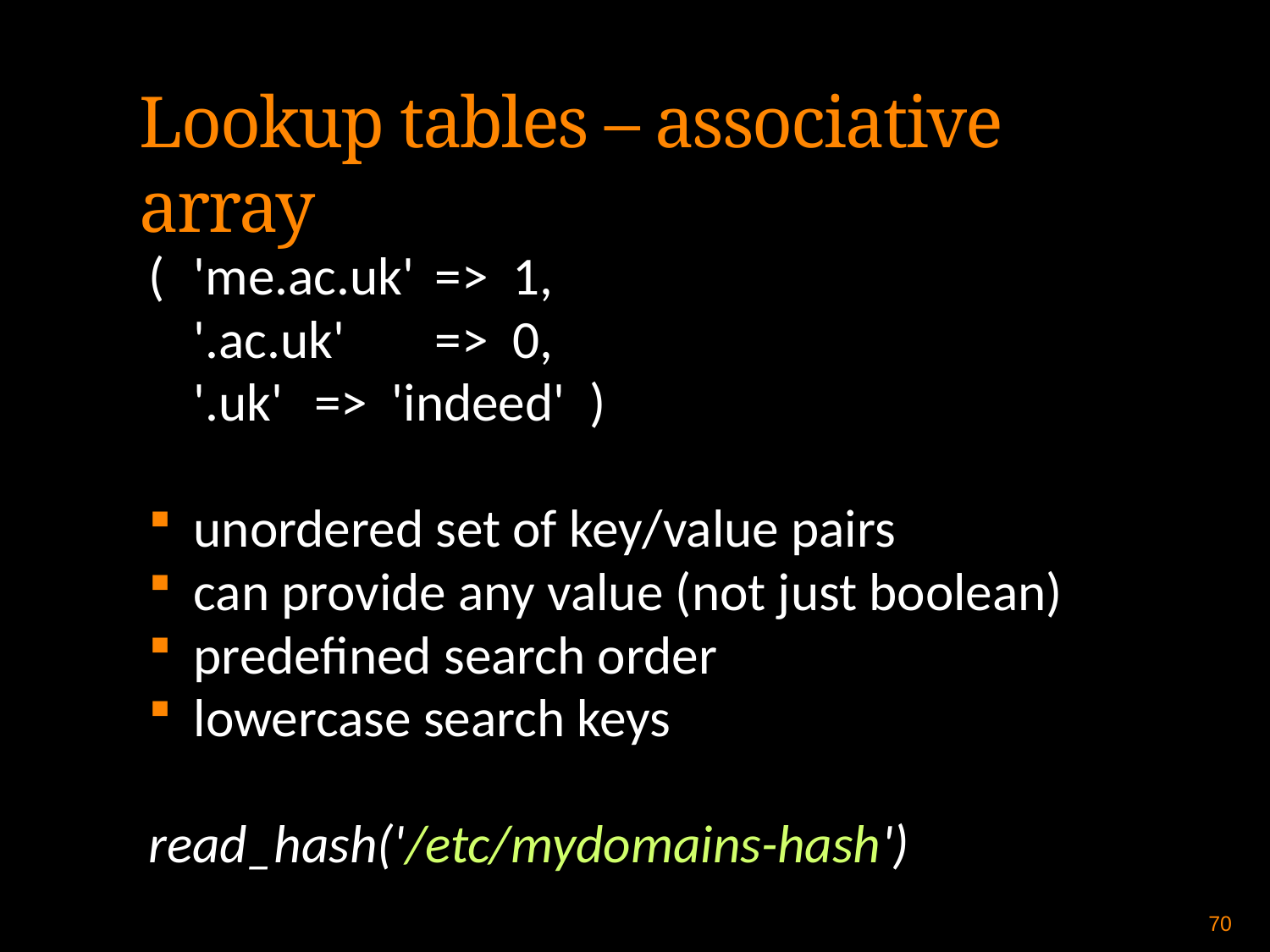

Lookup tables – associative array
(	'me.ac.uk'	=>  1,
	'.ac.uk'		=>  0,
	'.uk'		=>  'indeed'  )

unordered set of key/value pairs
can provide any value (not just boolean)
predefined search order
lowercase search keys

read_hash('/etc/mydomains-hash')
70